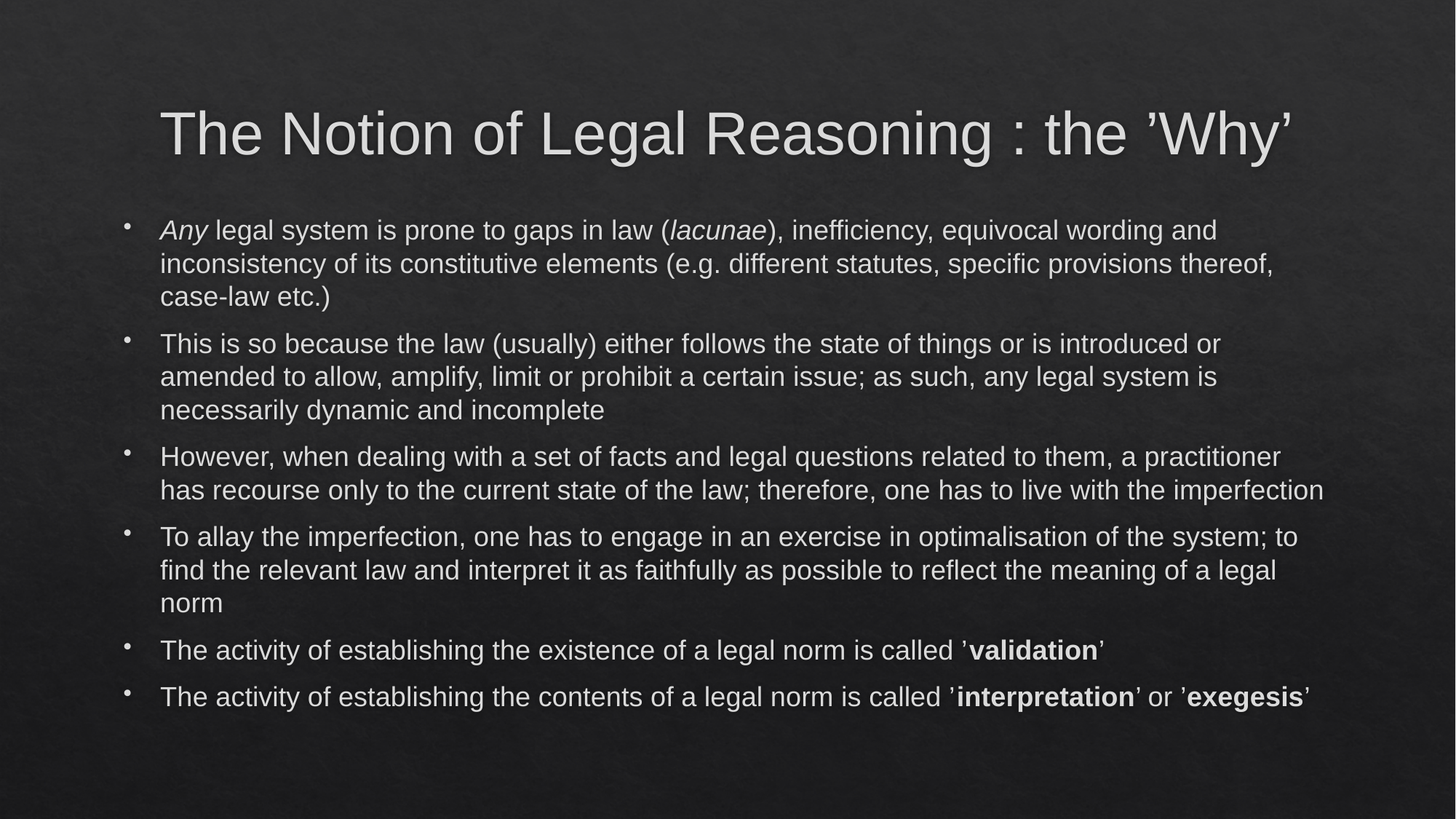

# The Notion of Legal Reasoning : the ’Why’
Any legal system is prone to gaps in law (lacunae), inefficiency, equivocal wording and inconsistency of its constitutive elements (e.g. different statutes, specific provisions thereof, case-law etc.)
This is so because the law (usually) either follows the state of things or is introduced or amended to allow, amplify, limit or prohibit a certain issue; as such, any legal system is necessarily dynamic and incomplete
However, when dealing with a set of facts and legal questions related to them, a practitioner has recourse only to the current state of the law; therefore, one has to live with the imperfection
To allay the imperfection, one has to engage in an exercise in optimalisation of the system; to find the relevant law and interpret it as faithfully as possible to reflect the meaning of a legal norm
The activity of establishing the existence of a legal norm is called ’validation’
The activity of establishing the contents of a legal norm is called ’interpretation’ or ’exegesis’